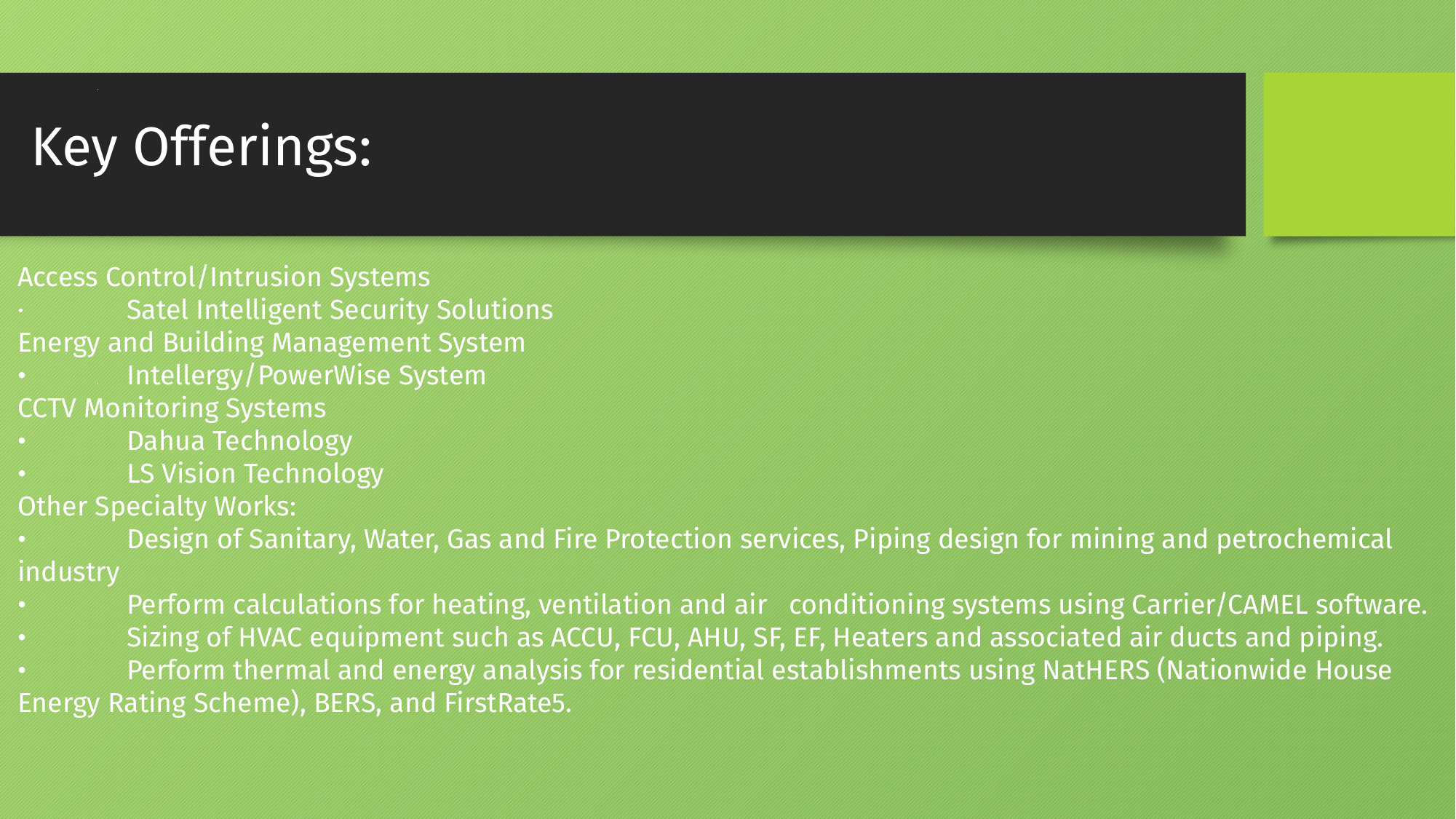

# Key Offerings:

Access Control/Intrusion Systems
·	Satel Intelligent Security Solutions
Energy and Building Management System
•	Intellergy/PowerWise System
CCTV Monitoring Systems
•	Dahua Technology
•	LS Vision Technology
Other Specialty Works:
•	Design of Sanitary, Water, Gas and Fire Protection services, Piping design for mining and petrochemical industry
•	Perform calculations for heating, ventilation and air   conditioning systems using Carrier/CAMEL software.
•	Sizing of HVAC equipment such as ACCU, FCU, AHU, SF, EF, Heaters and associated air ducts and piping.
•	Perform thermal and energy analysis for residential establishments using NatHERS (Nationwide House Energy Rating Scheme), BERS, and FirstRate5.